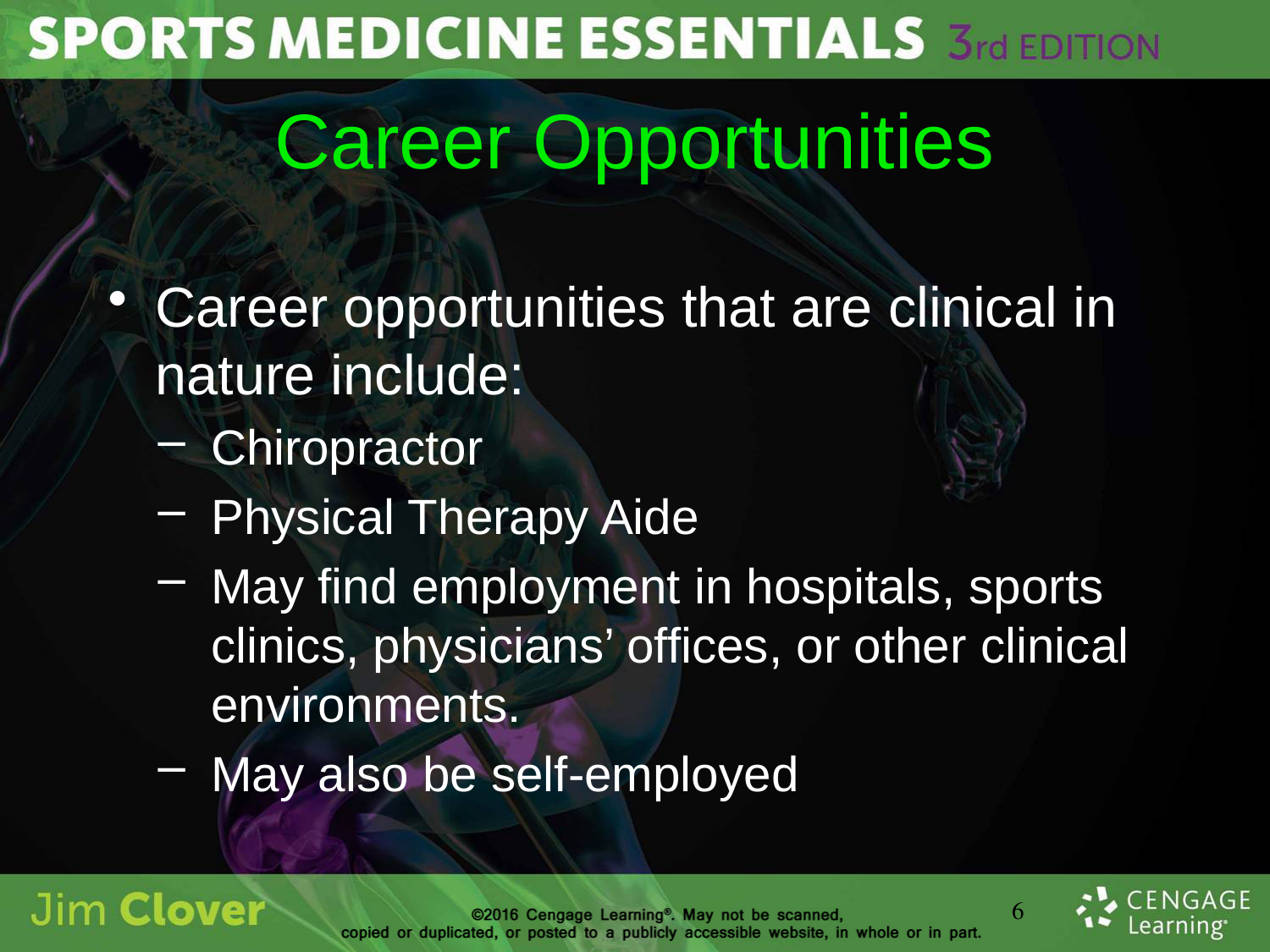

# Career Opportunities
Career opportunities that are clinical in nature include:
Chiropractor
Physical Therapy Aide
May find employment in hospitals, sports clinics, physicians’ offices, or other clinical environments.
May also be self-employed
6